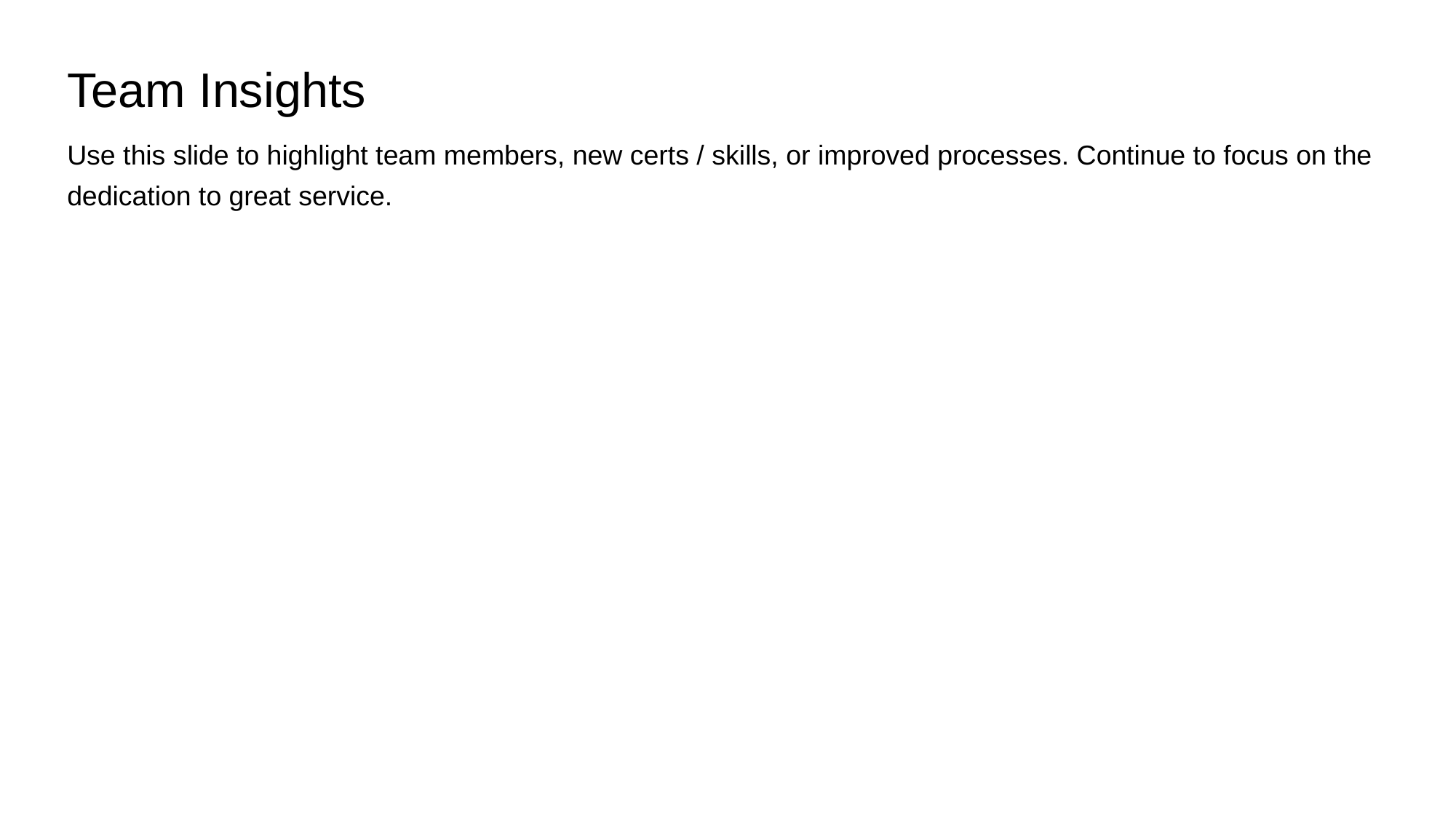

# Team Insights
Use this slide to highlight team members, new certs / skills, or improved processes. Continue to focus on the dedication to great service.